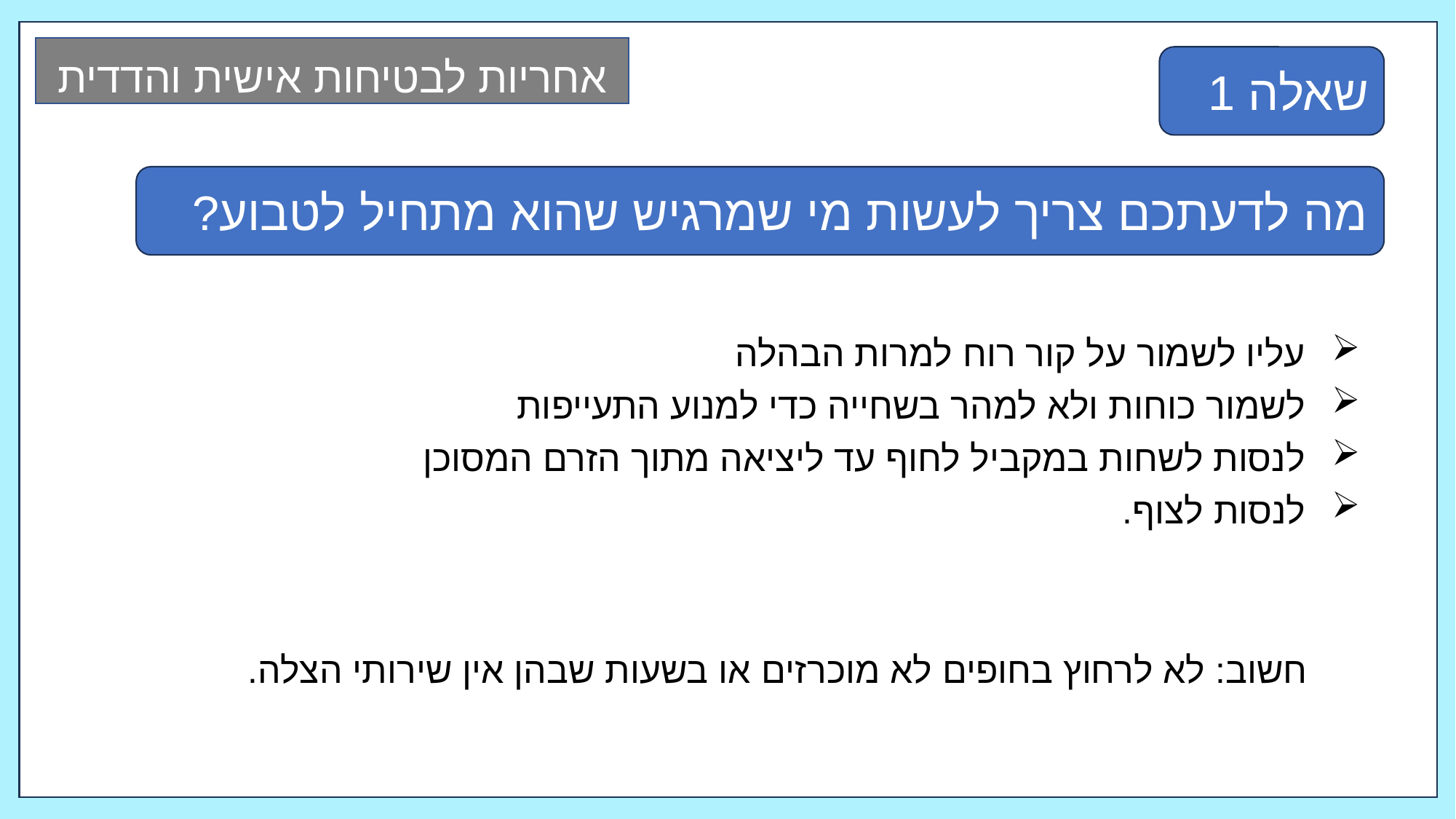

אחריות לבטיחות אישית והדדית
שאלה 1
מה לדעתכם צריך לעשות מי שמרגיש שהוא מתחיל לטבוע?
עליו לשמור על קור רוח למרות הבהלה
לשמור כוחות ולא למהר בשחייה כדי למנוע התעייפות
לנסות לשחות במקביל לחוף עד ליציאה מתוך הזרם המסוכן
לנסות לצוף.
חשוב: לא לרחוץ בחופים לא מוכרזים או בשעות שבהן אין שירותי הצלה.